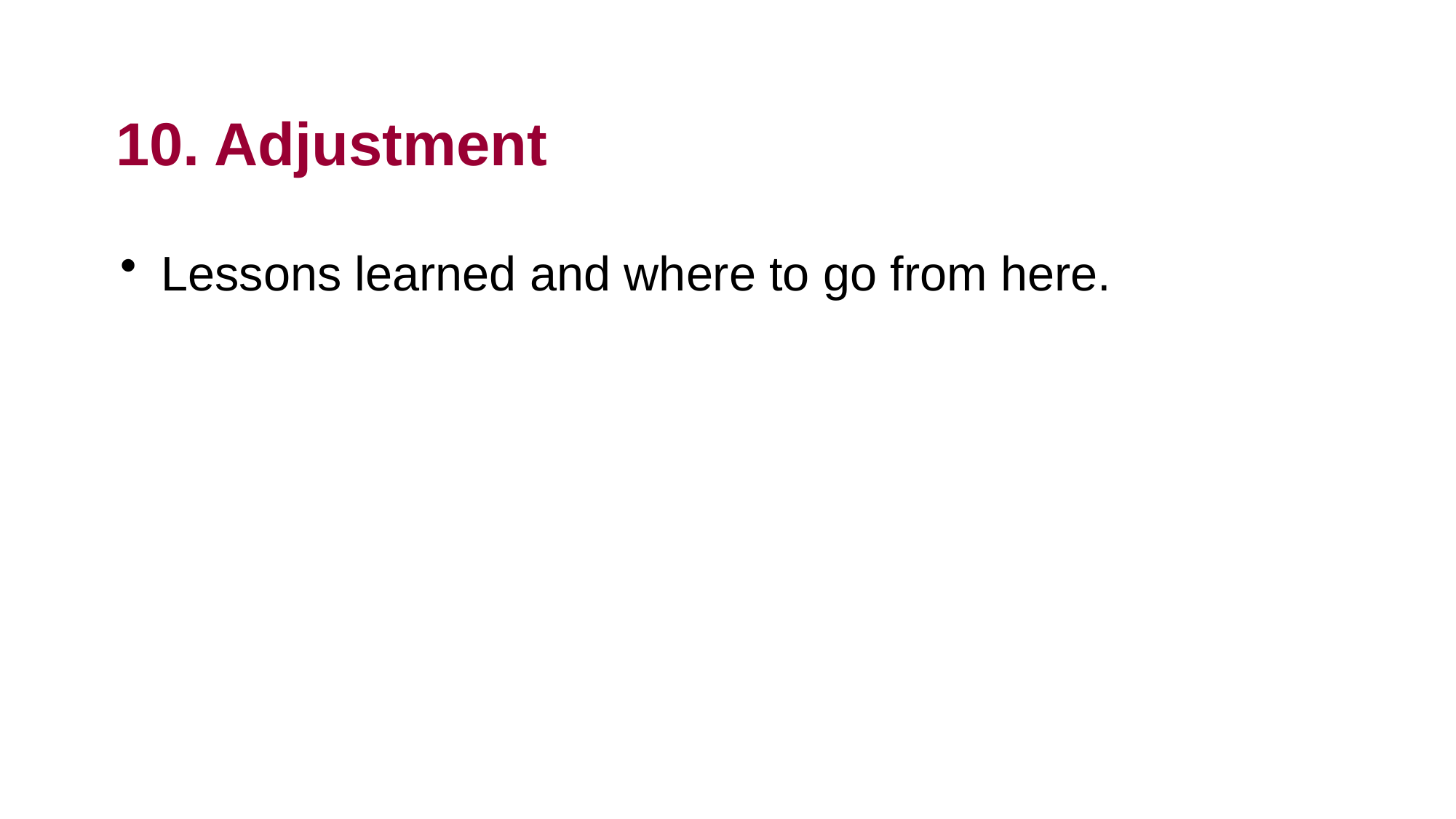

# 10. Adjustment
Lessons learned and where to go from here.